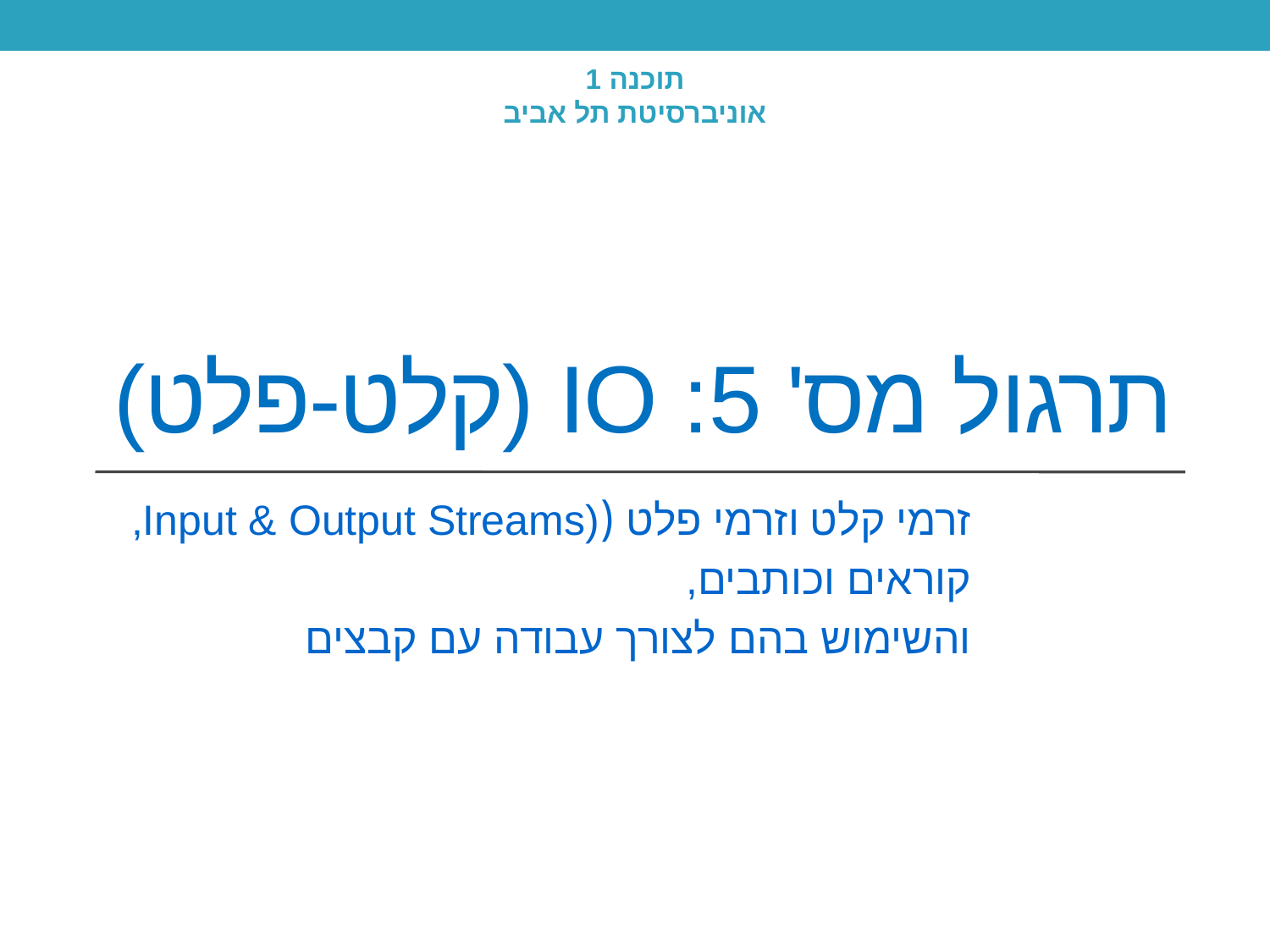

תוכנה 1
אוניברסיטת תל אביב
# תרגול מס' 5: IO (קלט-פלט)
זרמי קלט וזרמי פלט ((Input & Output Streams,
קוראים וכותבים,
והשימוש בהם לצורך עבודה עם קבצים